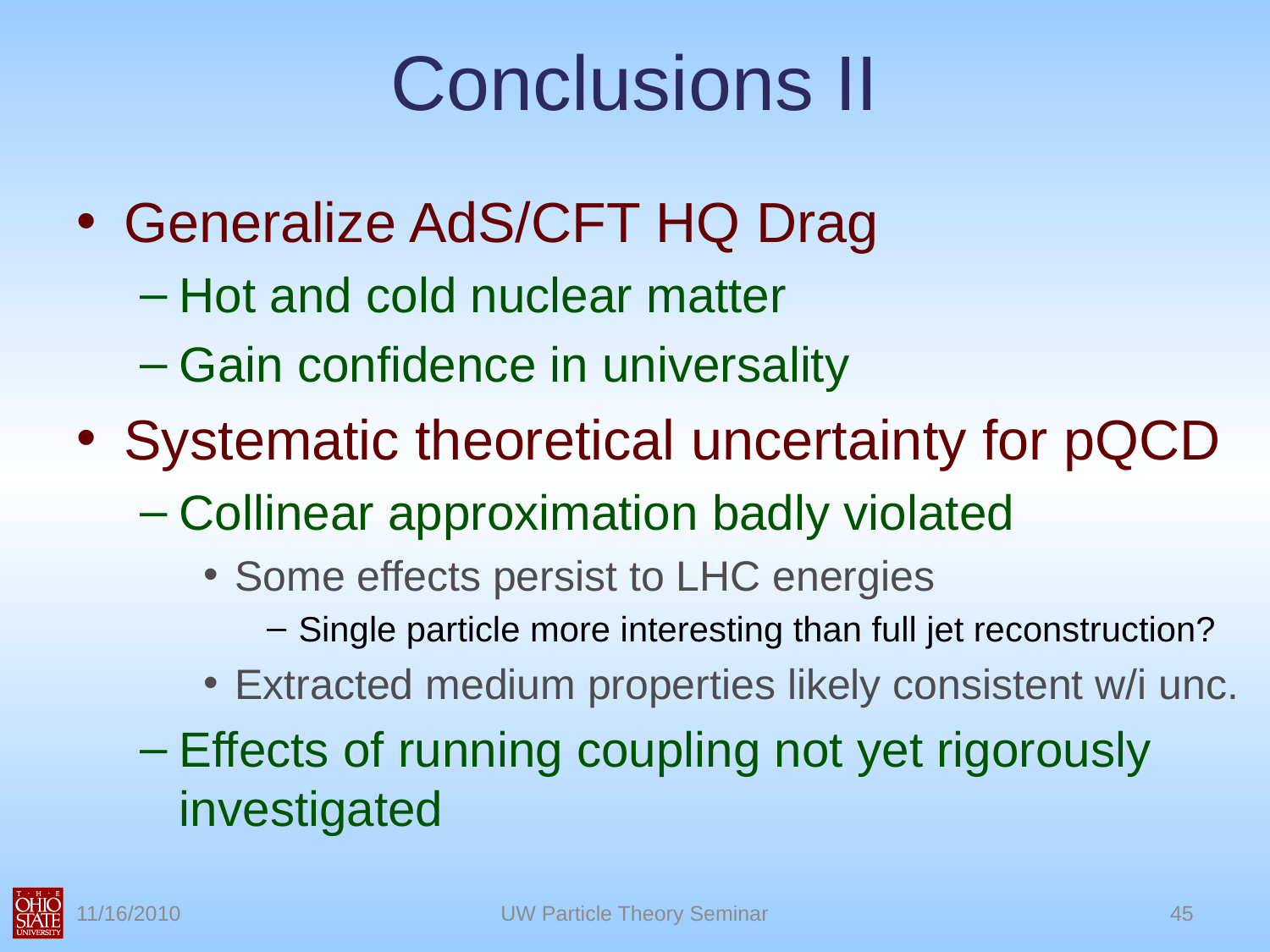

# Conclusions II
Generalize AdS/CFT HQ Drag
Hot and cold nuclear matter
Gain confidence in universality
Systematic theoretical uncertainty for pQCD
Collinear approximation badly violated
Some effects persist to LHC energies
Single particle more interesting than full jet reconstruction?
Extracted medium properties likely consistent w/i unc.
Effects of running coupling not yet rigorously investigated
11/16/2010
UW Particle Theory Seminar
45